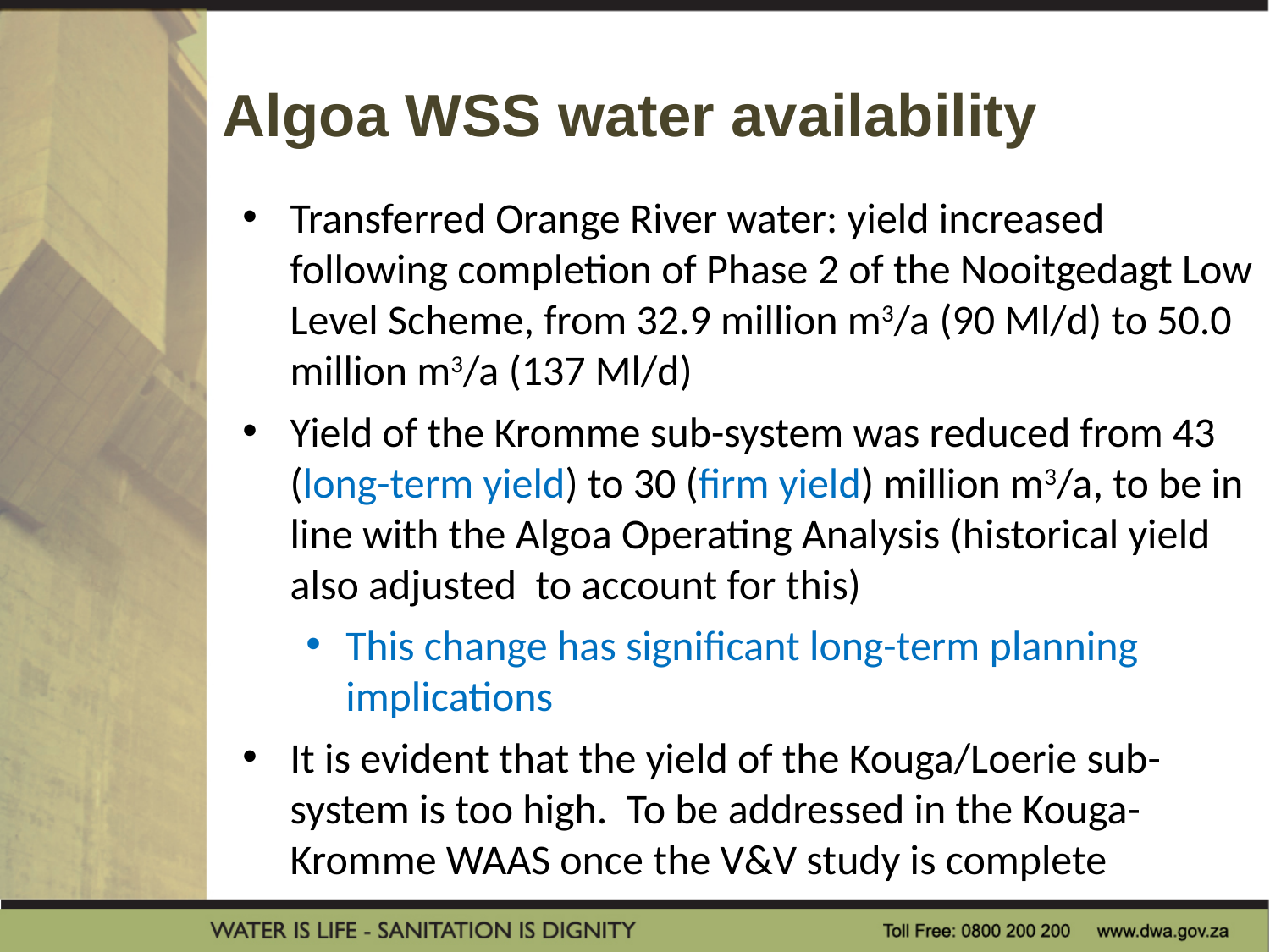

Algoa WSS water availability
Transferred Orange River water: yield increased following completion of Phase 2 of the Nooitgedagt Low Level Scheme, from 32.9 million m3/a (90 Ml/d) to 50.0 million m3/a (137 Ml/d)
Yield of the Kromme sub-system was reduced from 43 (long-term yield) to 30 (firm yield) million m3/a, to be in line with the Algoa Operating Analysis (historical yield also adjusted  to account for this)
This change has significant long-term planning implications
It is evident that the yield of the Kouga/Loerie sub-system is too high.  To be addressed in the Kouga-Kromme WAAS once the V&V study is complete